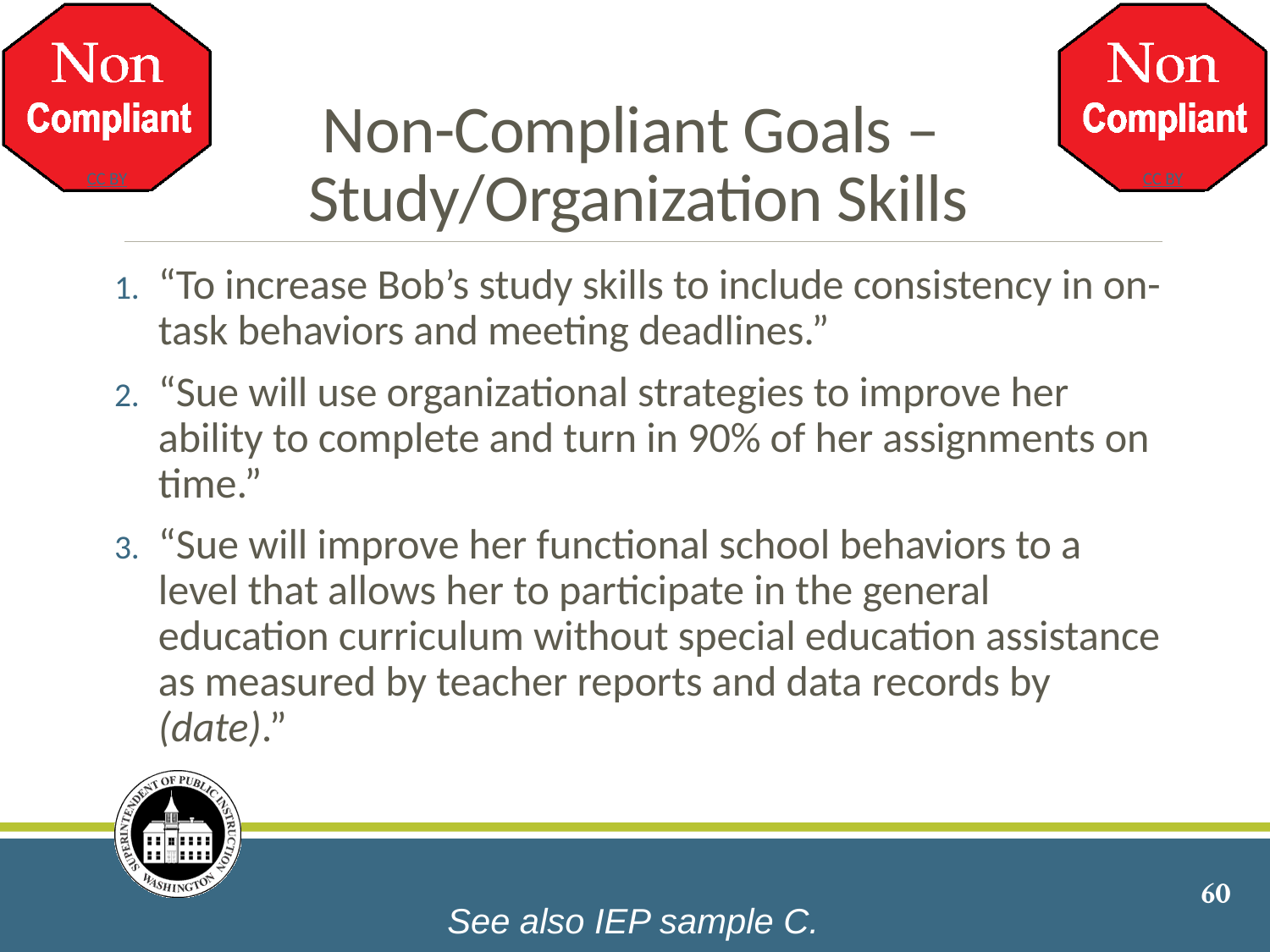

# Non-Compliant Goals – Study/Organization Skills
“To increase Bob’s study skills to include consistency in on-task behaviors and meeting deadlines.”
“Sue will use organizational strategies to improve her ability to complete and turn in 90% of her assignments on time.”
“Sue will improve her functional school behaviors to a level that allows her to participate in the general education curriculum without special education assistance as measured by teacher reports and data records by (date).”
60
 See also IEP sample C.